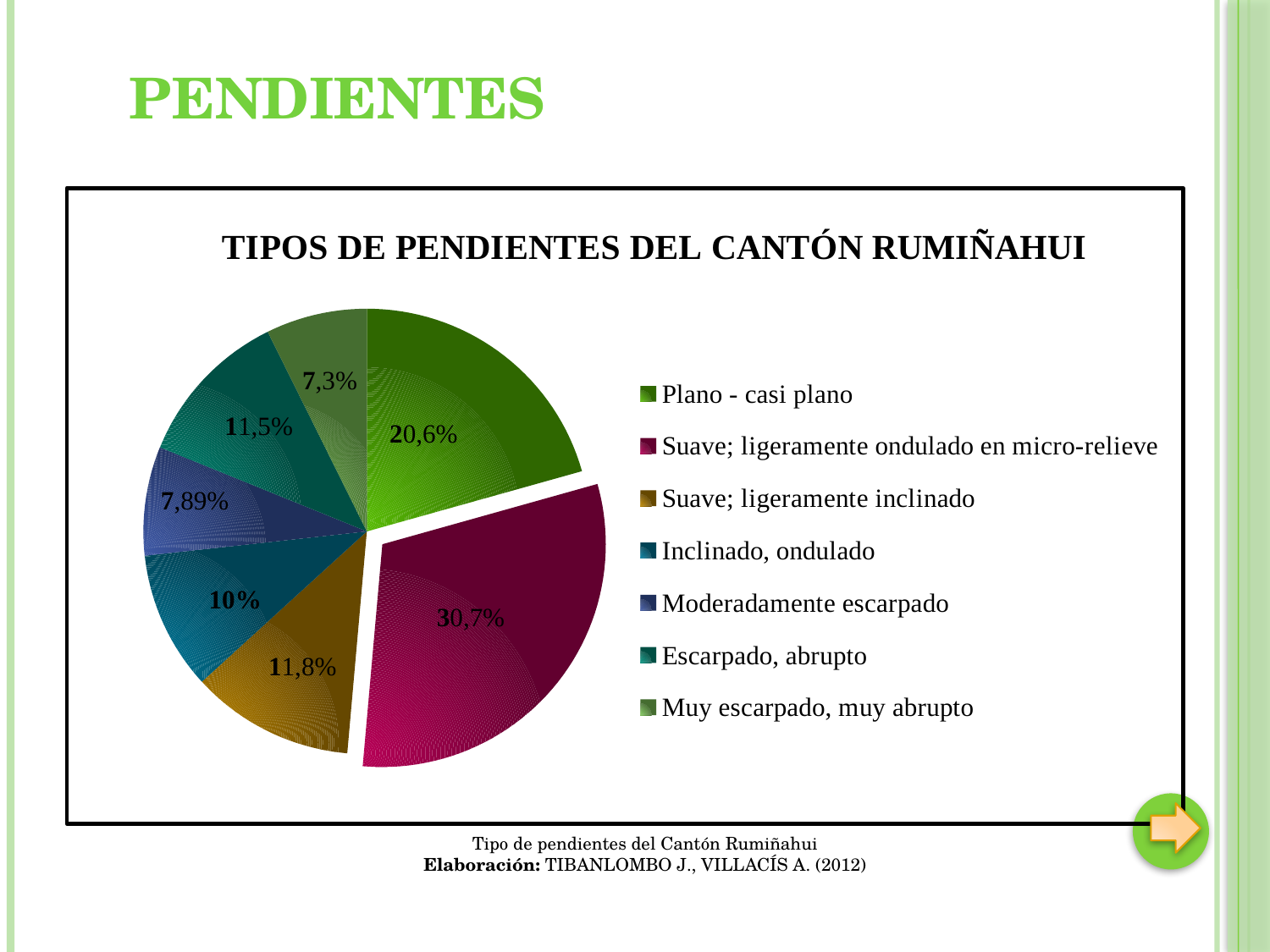

PENDIENTES

### Chart: TIPOS DE PENDIENTES DEL CANTÓN RUMIÑAHUI

| Category |  |
|---|---|
| Plano - casi plano | 20.6 |
| Suave; ligeramente ondulado en micro-relieve | 30.7 |
| Suave; ligeramente inclinado | 11.8 |
| Inclinado, ondulado | 10.02 |
| Moderadamente escarpado | 7.89 |
| Escarpado, abrupto | 11.5 |
| Muy escarpado, muy abrupto | 7.3 |
Tipo de pendientes del Cantón Rumiñahui
Elaboración: TIBANLOMBO J., VILLACÍS A. (2012)